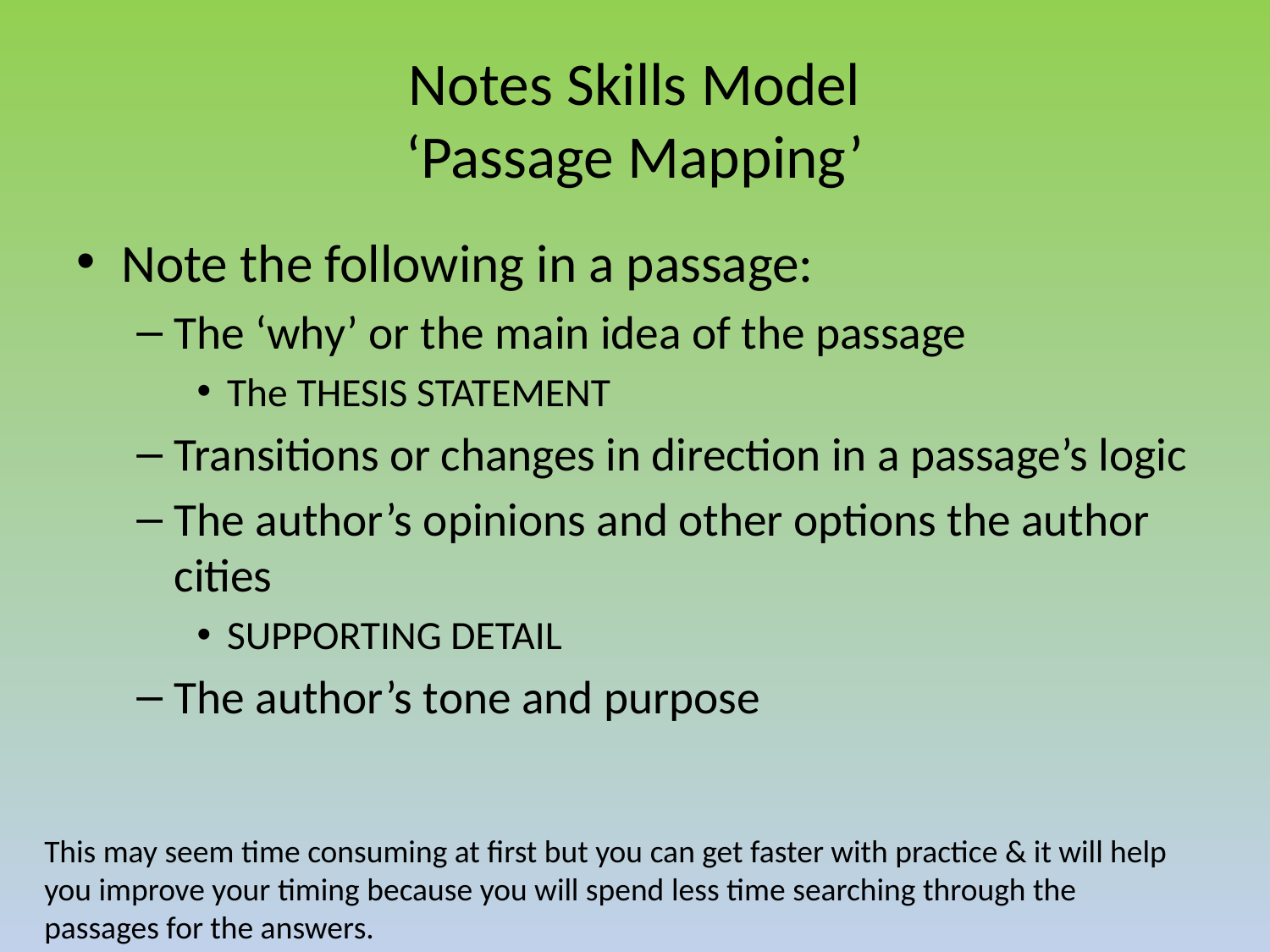

# Notes Skills Model ‘Passage Mapping’
Note the following in a passage:
The ‘why’ or the main idea of the passage
The THESIS STATEMENT
Transitions or changes in direction in a passage’s logic
The author’s opinions and other options the author cities
SUPPORTING DETAIL
The author’s tone and purpose
This may seem time consuming at first but you can get faster with practice & it will help you improve your timing because you will spend less time searching through the passages for the answers.